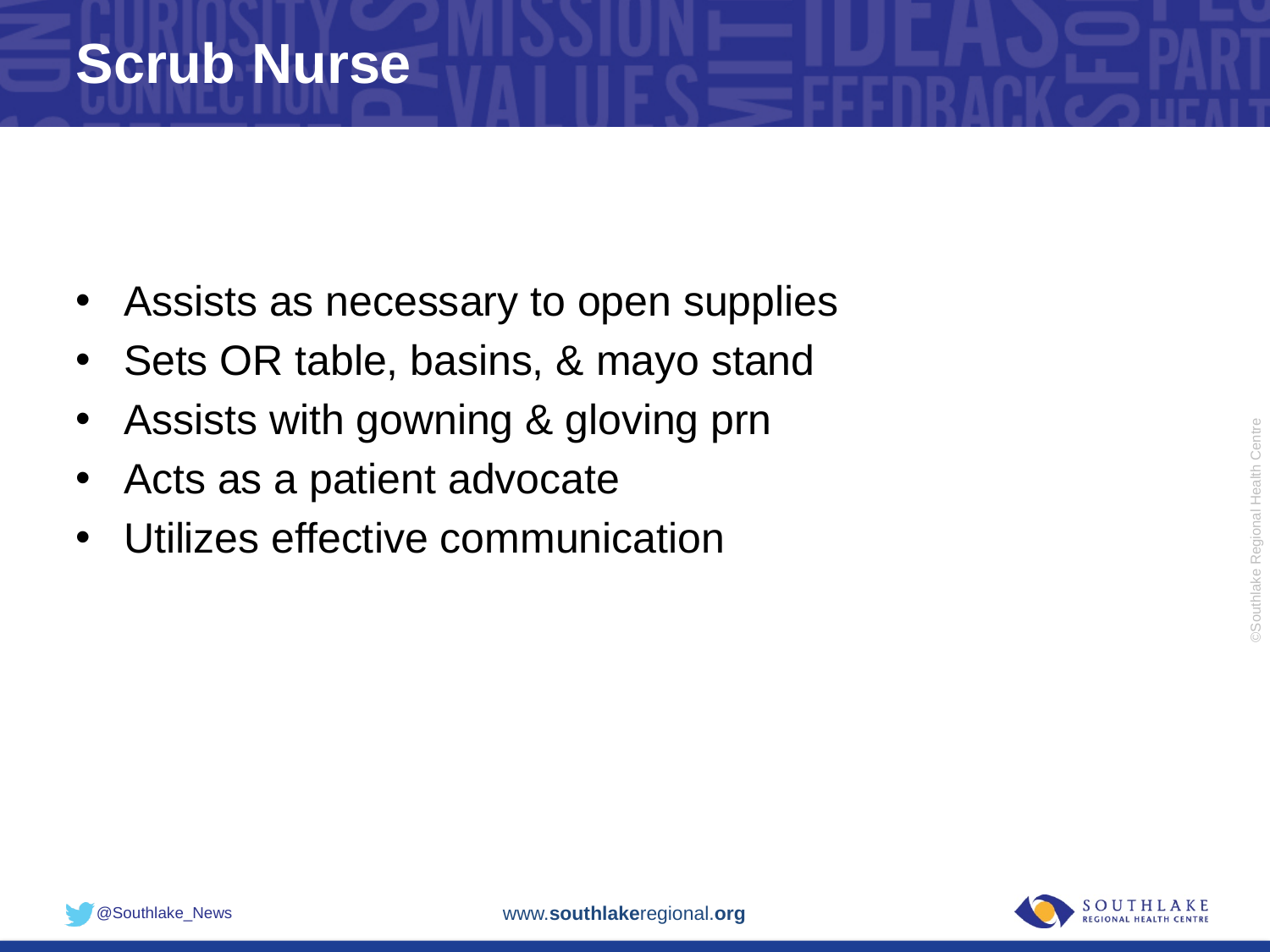

# Scrub Nurse
Assists as necessary to open supplies
Sets OR table, basins, & mayo stand
Assists with gowning & gloving prn
Acts as a patient advocate
Utilizes effective communication